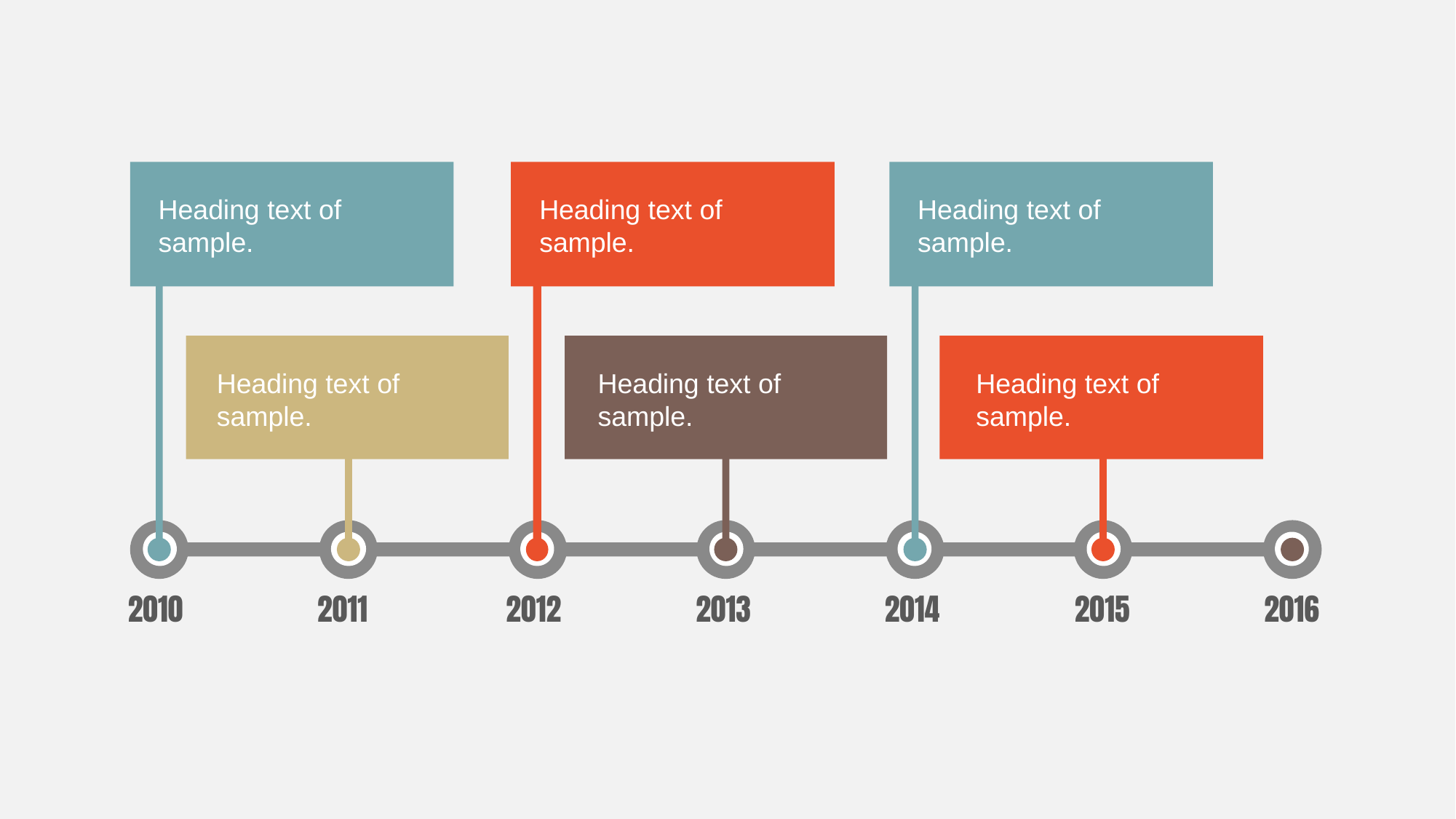

Heading text of sample.
Heading text of sample.
Heading text of sample.

Heading text of sample.
Heading text of sample.
Heading text of sample.

2010
2011
2012
2013
2014
2015
2016